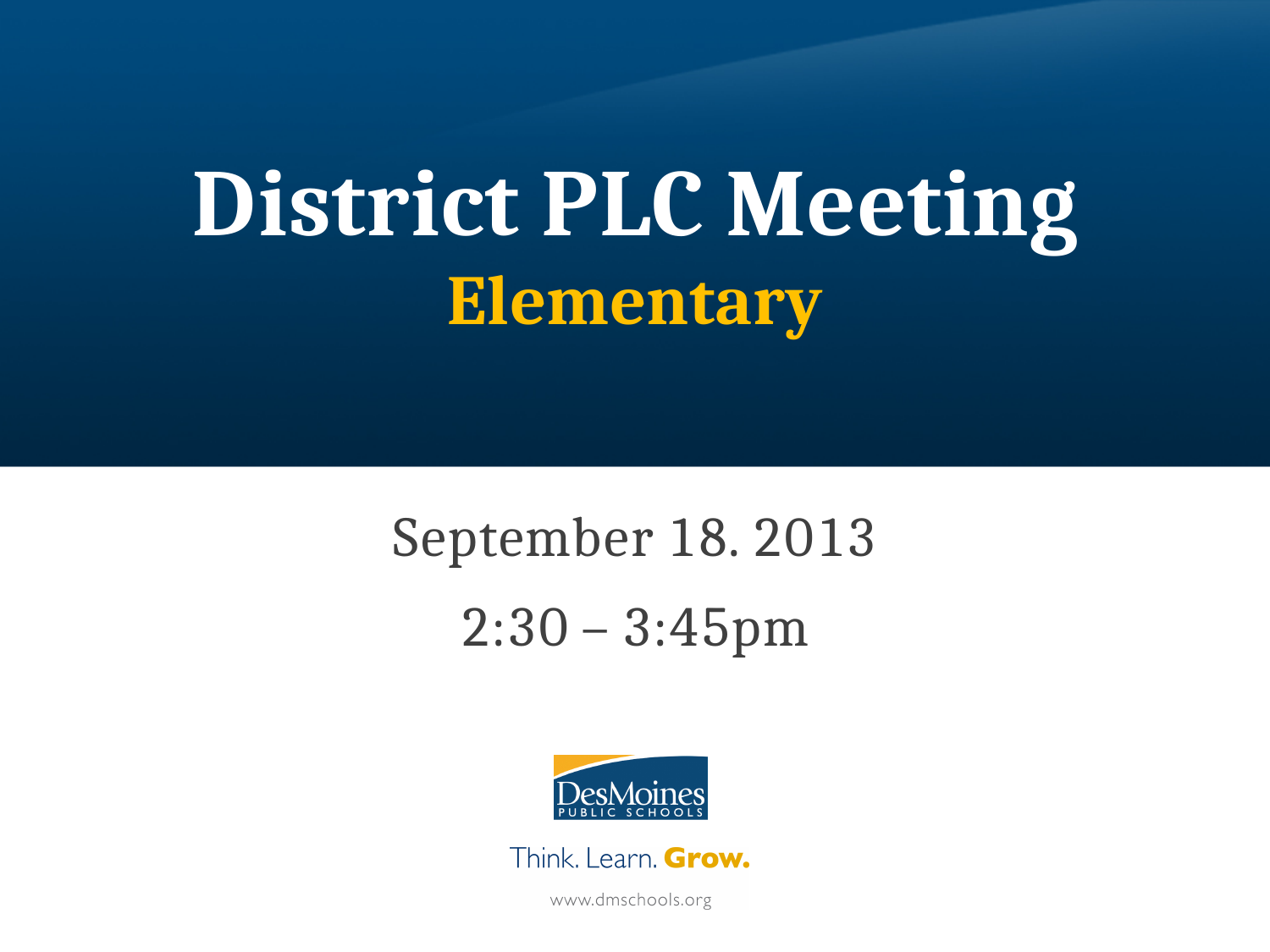

# District PLC Meeting Elementary
September 18. 2013
2:30 – 3:45pm